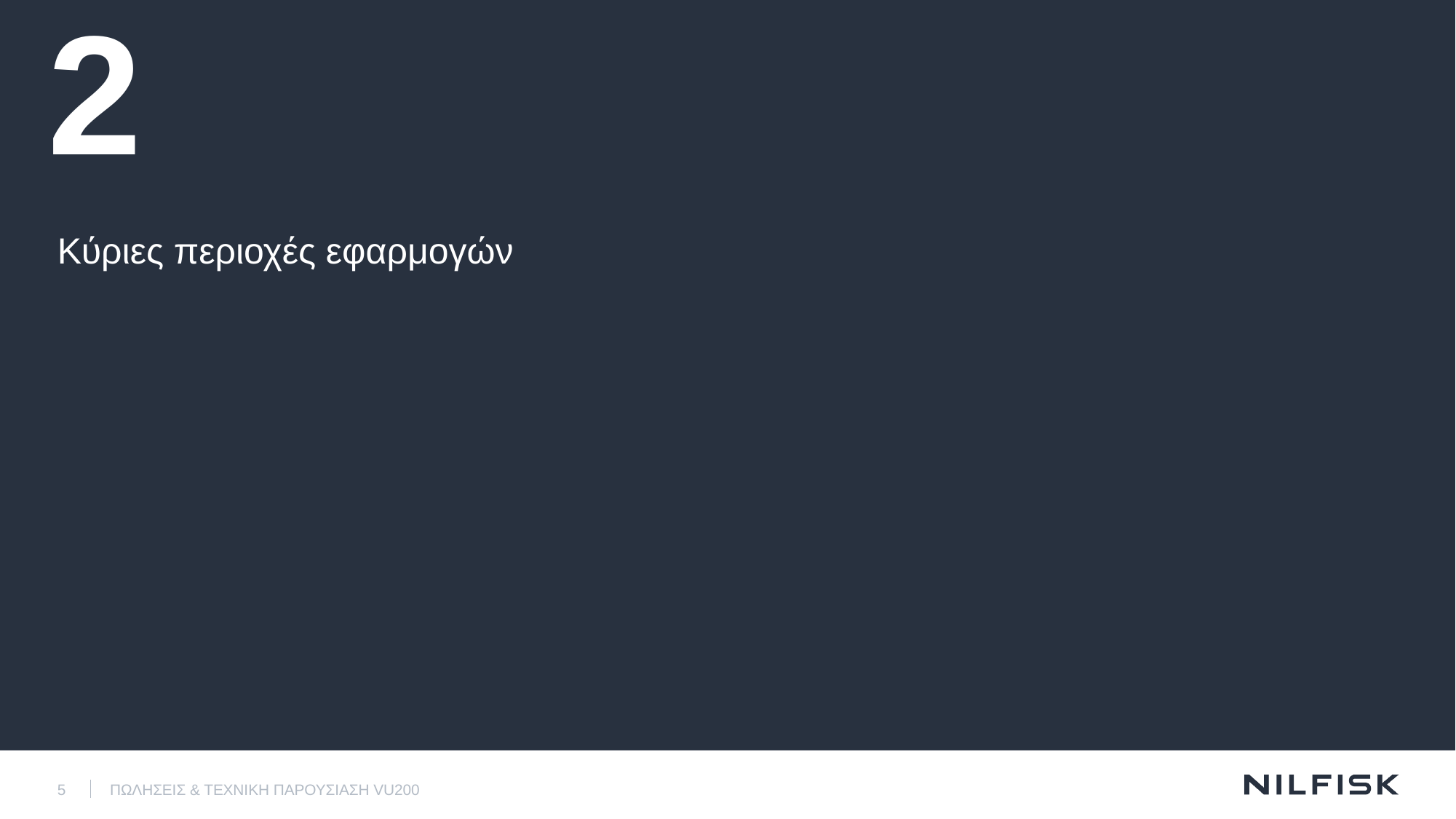

# 2
Κύριες περιοχές εφαρμογών
5
ΠΩΛΗΣΕΙΣ & ΤΕΧΝΙΚΗ ΠΑΡΟΥΣΙΑΣΗ VU200